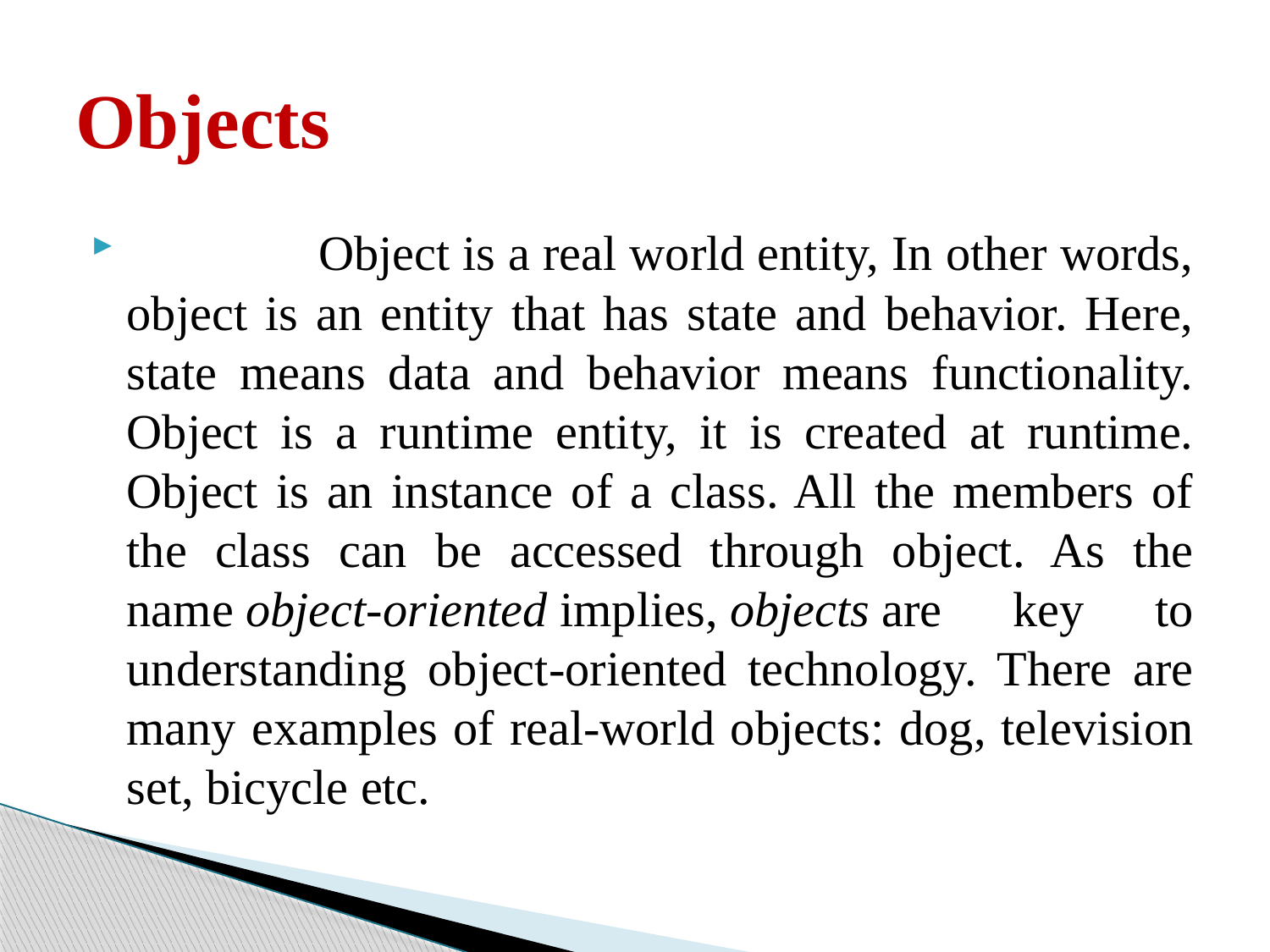

# Objects
Objects: Object is a real world entity, In other words, object is an entity that has state and behavior. Here, state means data and behavior means functionality. Object is a runtime entity, it is created at runtime. Object is an instance of a class. All the members of the class can be accessed through object. As the name object-oriented implies, objects are key to understanding object-oriented technology. There are many examples of real-world objects: dog, television set, bicycle etc.